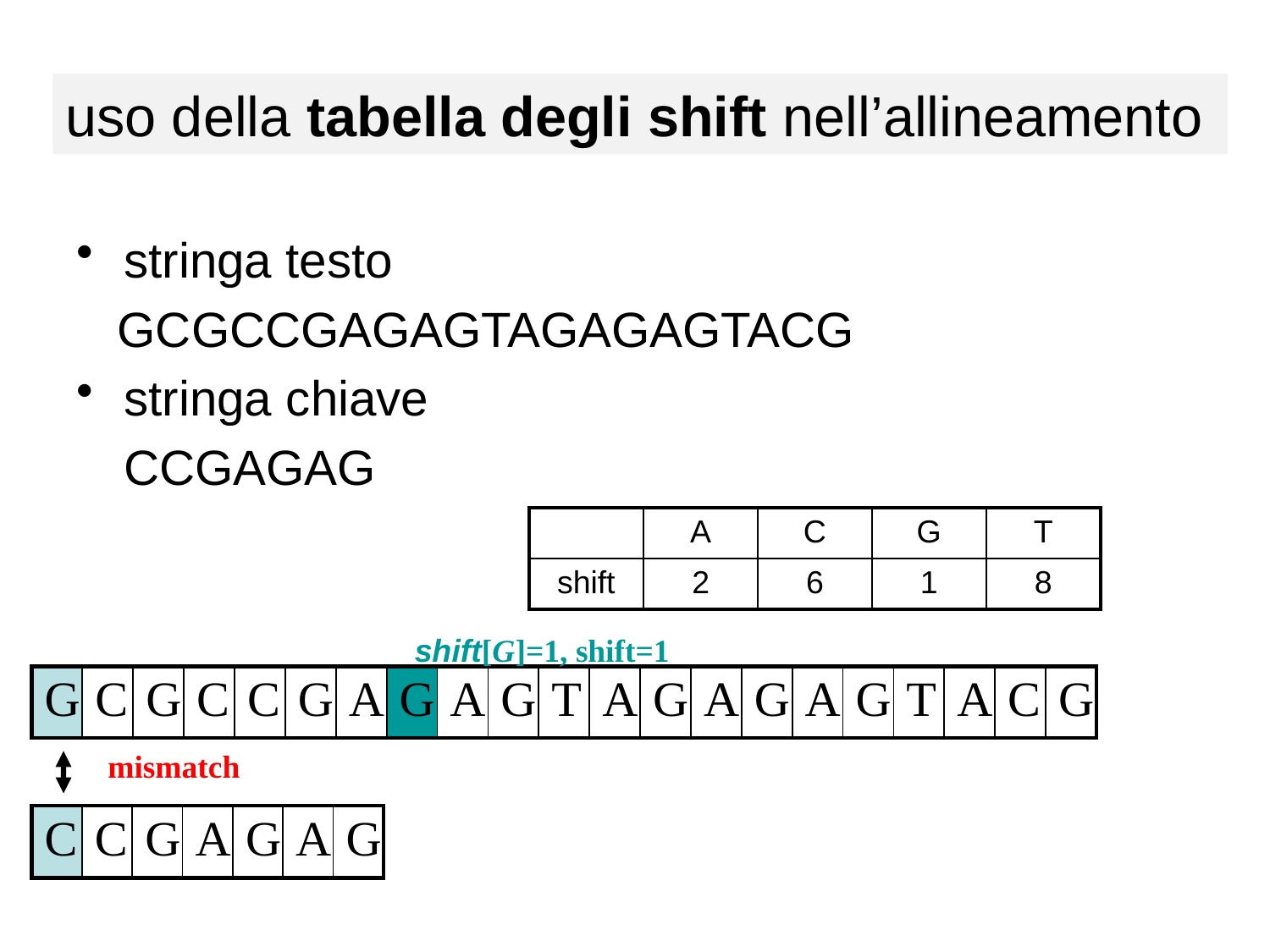

uso della tabella degli shift nell’allineamento
stringa testo
   GCGCCGAGAGTAGAGAGTACG
stringa chiave
	CCGAGAG

|  | A | C | G | T |
| --- | --- | --- | --- | --- |
| shift | 2 | 6 | 1 | 8 |
shift[G]=1, shift=1
| G | C | G | C | C | G | A | G | A | G | T | A | G | A | G | A | G | T | A | C | G |
| --- | --- | --- | --- | --- | --- | --- | --- | --- | --- | --- | --- | --- | --- | --- | --- | --- | --- | --- | --- | --- |
mismatch

| C | C | G | A | G | A | G |
| --- | --- | --- | --- | --- | --- | --- |